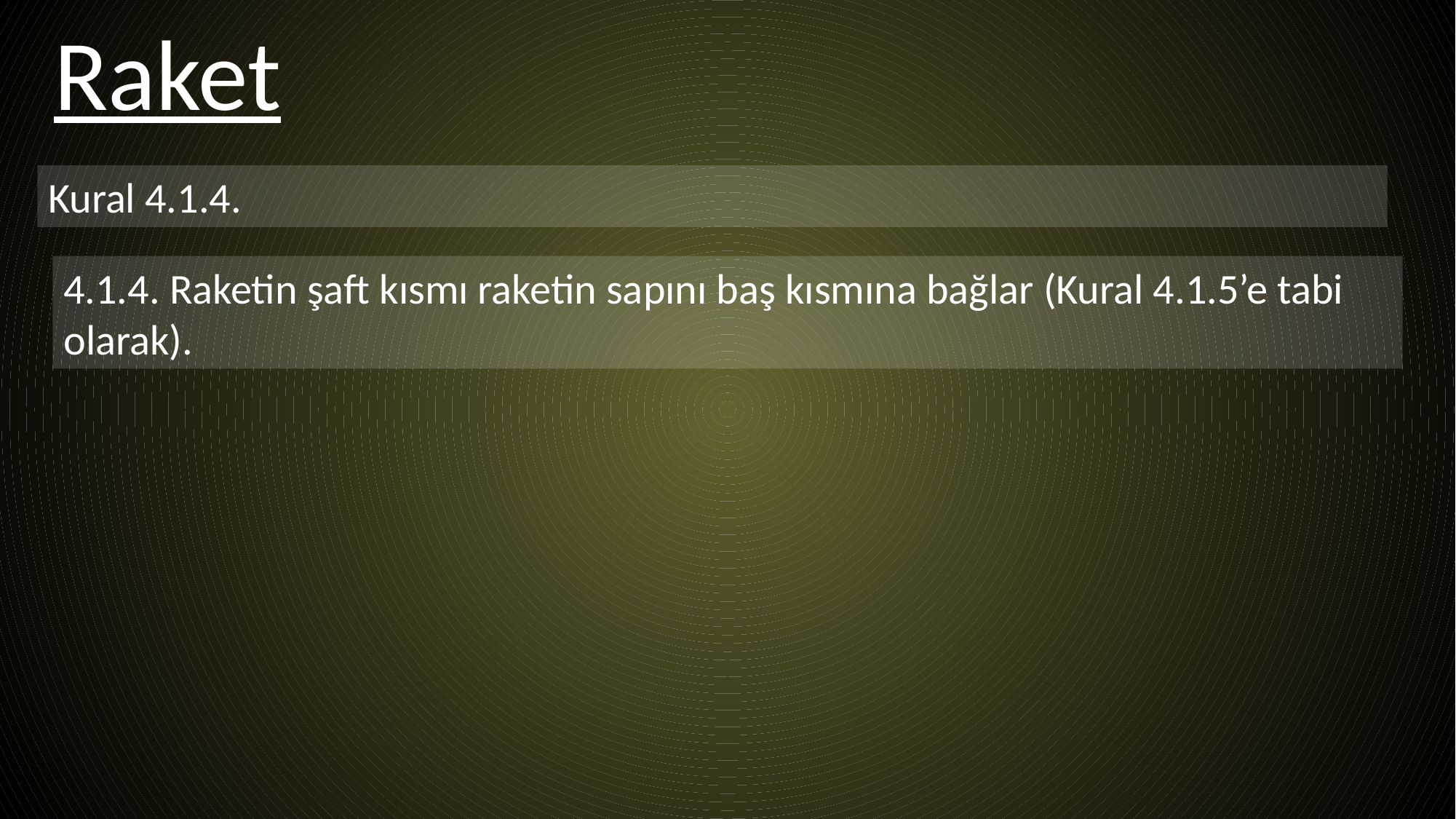

Raket
Kural 4.1.4.
4.1.4. Raketin şaft kısmı raketin sapını baş kısmına bağlar (Kural 4.1.5’e tabi olarak).